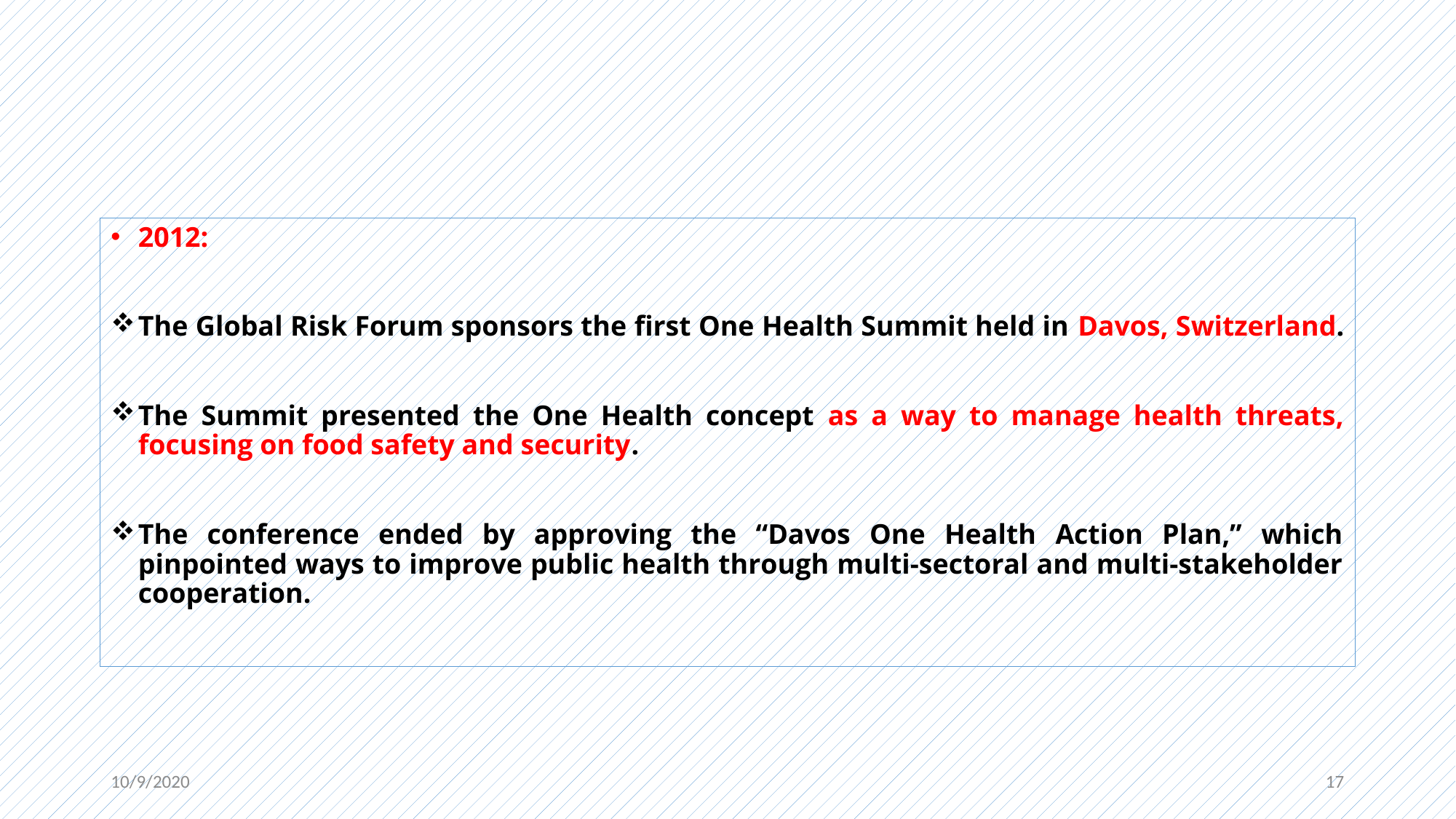

2012:

The Global Risk Forum sponsors the first One Health Summit held in Davos, Switzerland.

The Summit presented the One Health concept as a way to manage health threats, focusing on food safety and security.

The conference ended by approving the “Davos One Health Action Plan,” which pinpointed ways to improve public health through multi-sectoral and multi-stakeholder cooperation.

10/9/2020
17